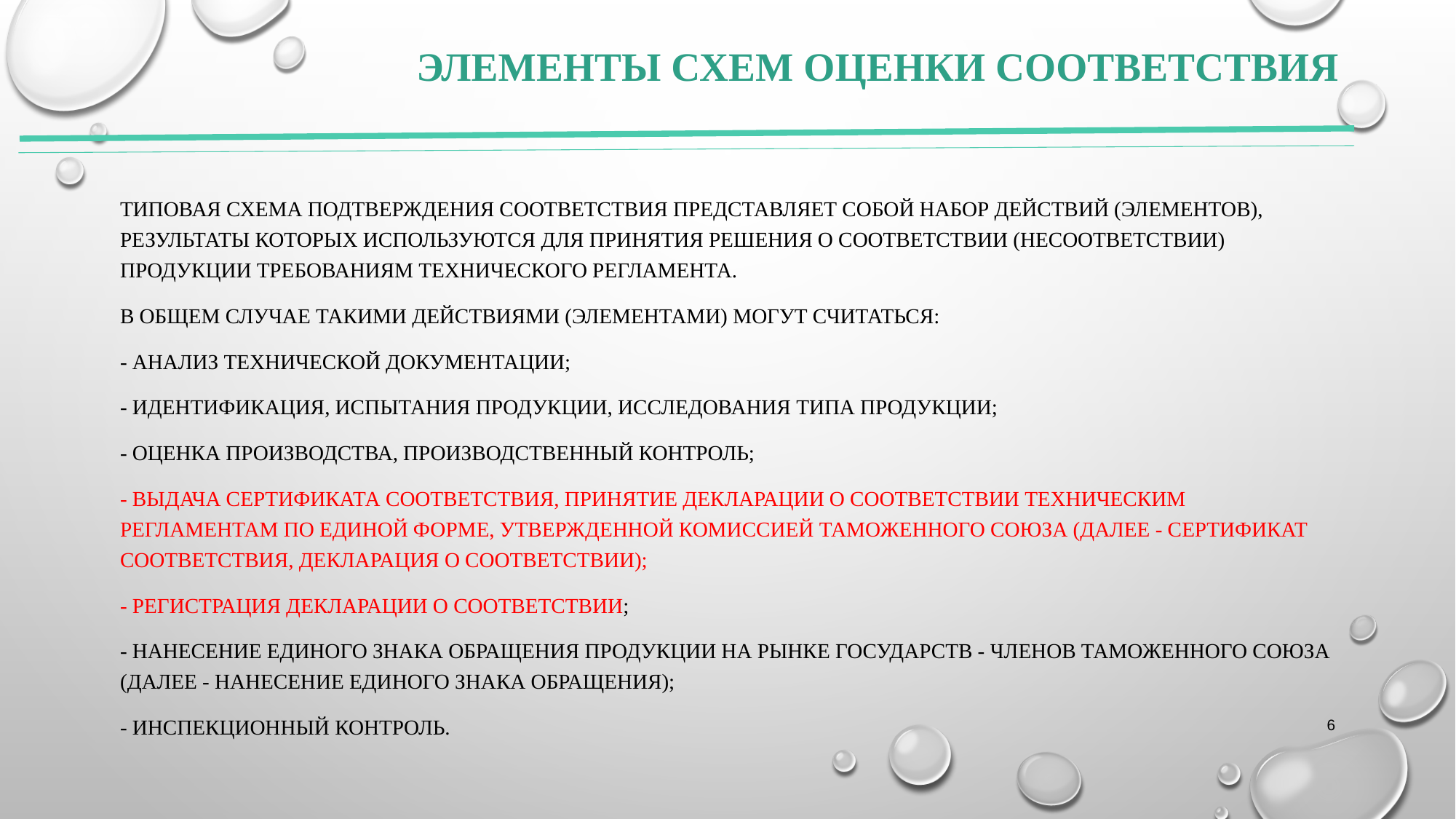

# Элементы схем оценки соответствия
Типовая схема подтверждения соответствия представляет собой набор действий (элементов), результаты которых используются для принятия решения о соответствии (несоответствии) продукции требованиям технического регламента.
В общем случае такими действиями (элементами) могут считаться:
- анализ технической документации;
- идентификация, испытания продукции, исследования типа продукции;
- оценка производства, производственный контроль;
- выдача сертификата соответствия, принятие декларации о соответствии техническим регламентам по единой форме, утвержденной Комиссией Таможенного союза (далее - сертификат соответствия, декларация о соответствии);
- регистрация декларации о соответствии;
- нанесение единого знака обращения продукции на рынке государств - членов Таможенного союза (далее - нанесение единого знака обращения);
- инспекционный контроль.
6